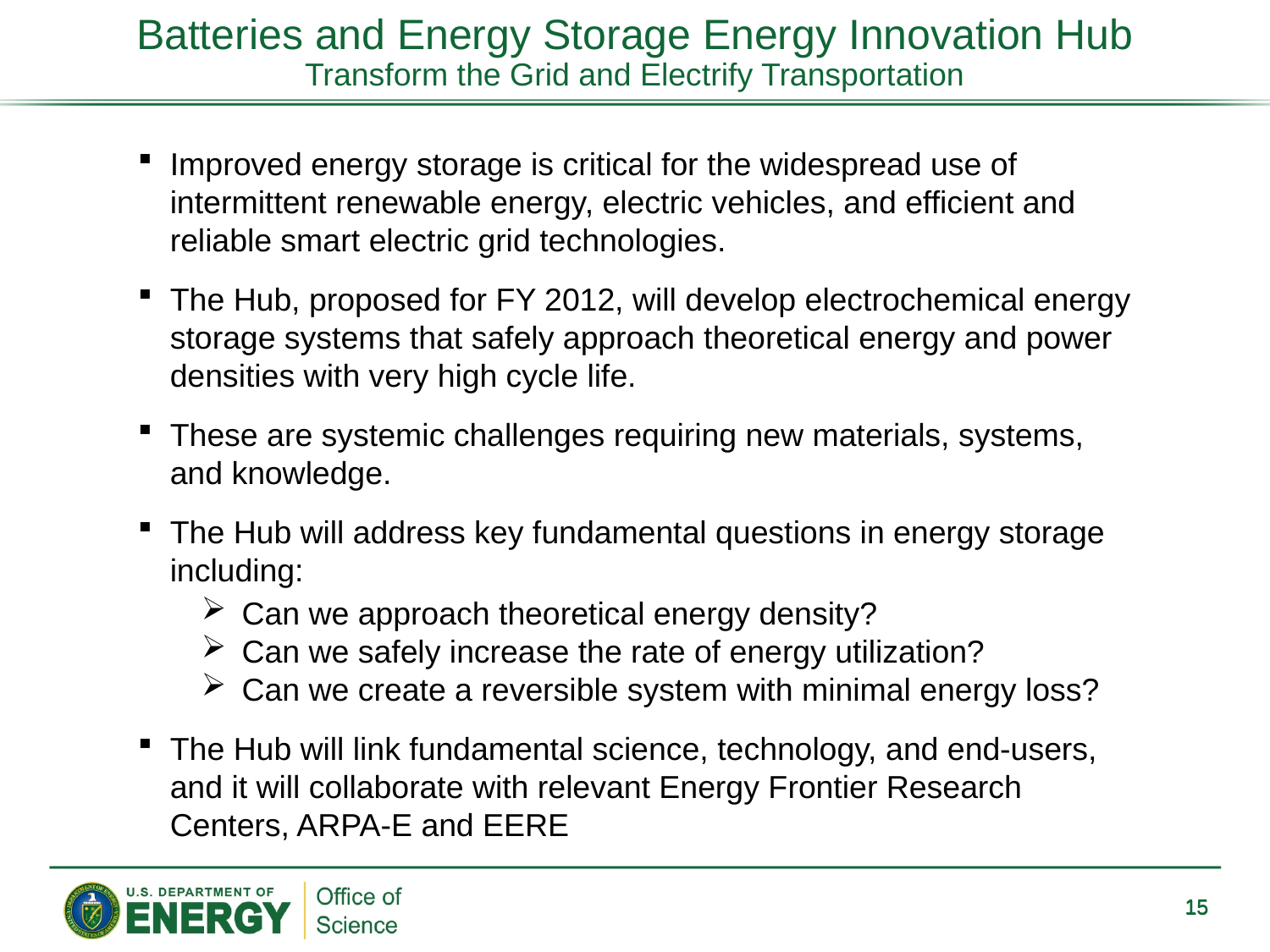

Batteries and Energy Storage Energy Innovation Hub
 Transform the Grid and Electrify Transportation
Improved energy storage is critical for the widespread use of intermittent renewable energy, electric vehicles, and efficient and reliable smart electric grid technologies.
The Hub, proposed for FY 2012, will develop electrochemical energy storage systems that safely approach theoretical energy and power densities with very high cycle life.
These are systemic challenges requiring new materials, systems, and knowledge.
The Hub will address key fundamental questions in energy storage including:
Can we approach theoretical energy density?
Can we safely increase the rate of energy utilization?
Can we create a reversible system with minimal energy loss?
The Hub will link fundamental science, technology, and end-users, and it will collaborate with relevant Energy Frontier Research Centers, ARPA-E and EERE
15
15